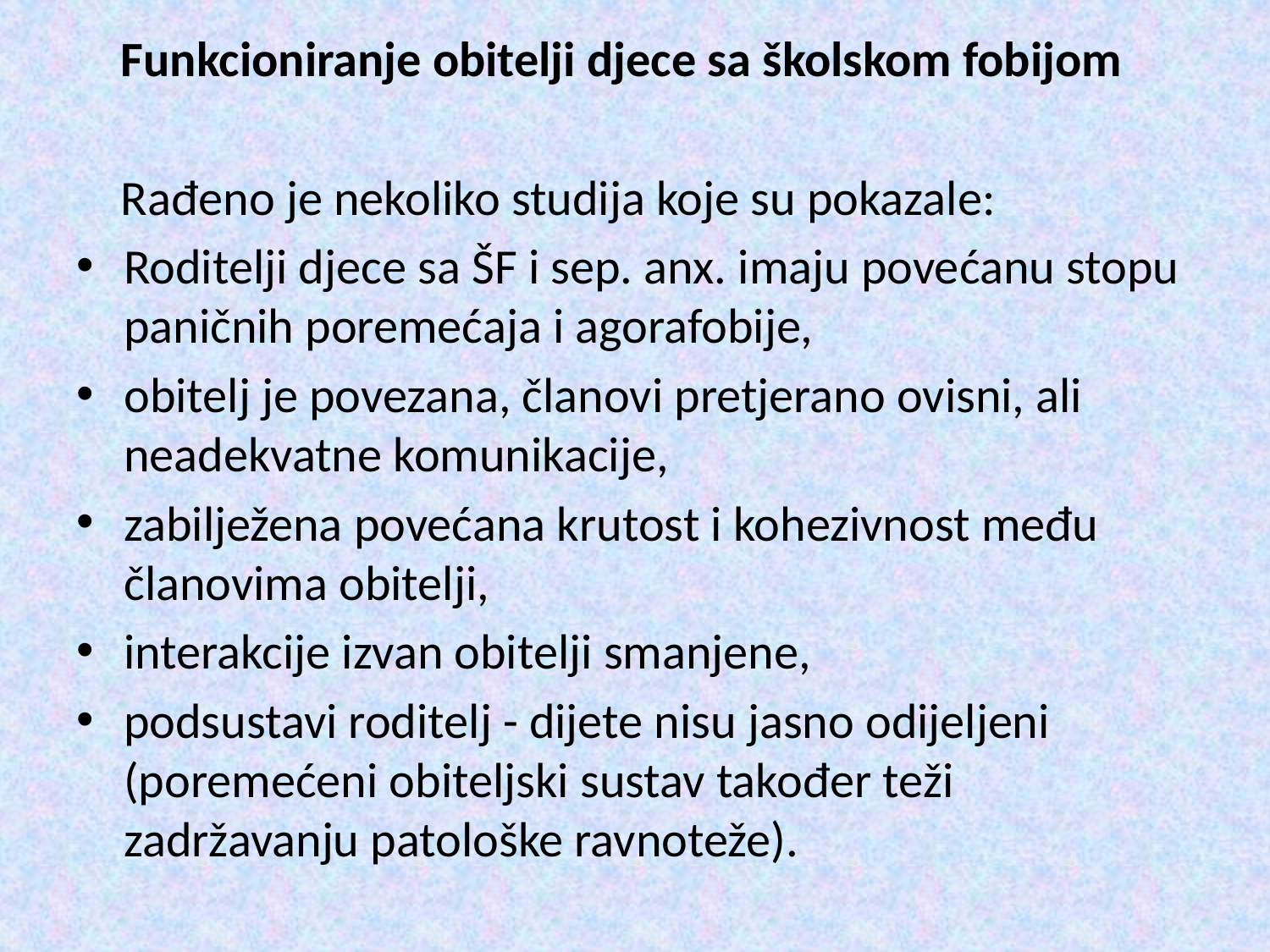

Funkcioniranje obitelji djece sa školskom fobijom

    Rađeno je nekoliko studija koje su pokazale:
Roditelji djece sa ŠF i sep. anx. imaju povećanu stopu paničnih poremećaja i agorafobije,
obitelj je povezana, članovi pretjerano ovisni, ali neadekvatne komunikacije,
zabilježena povećana krutost i kohezivnost među članovima obitelji,
interakcije izvan obitelji smanjene,
podsustavi roditelj - dijete nisu jasno odijeljeni (poremećeni obiteljski sustav također teži zadržavanju patološke ravnoteže).